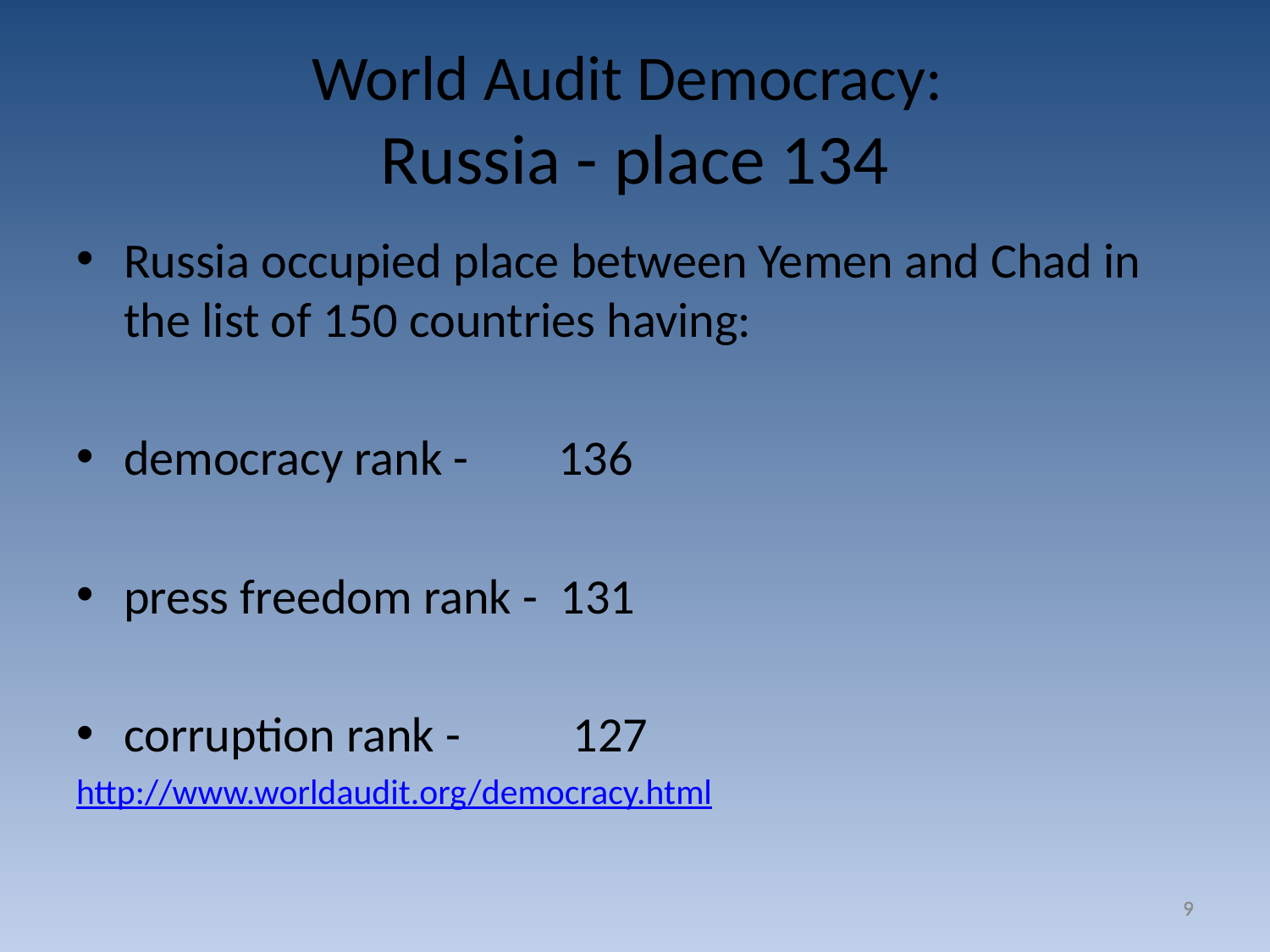

World Audit Democracy:
Russia - place 134
Russia occupied place between Yemen and Chad in the list of 150 countries having:

democracy rank -        136

press freedom rank -  131

corruption rank -          127
http://www.worldaudit.org/democracy.html

9
9
9